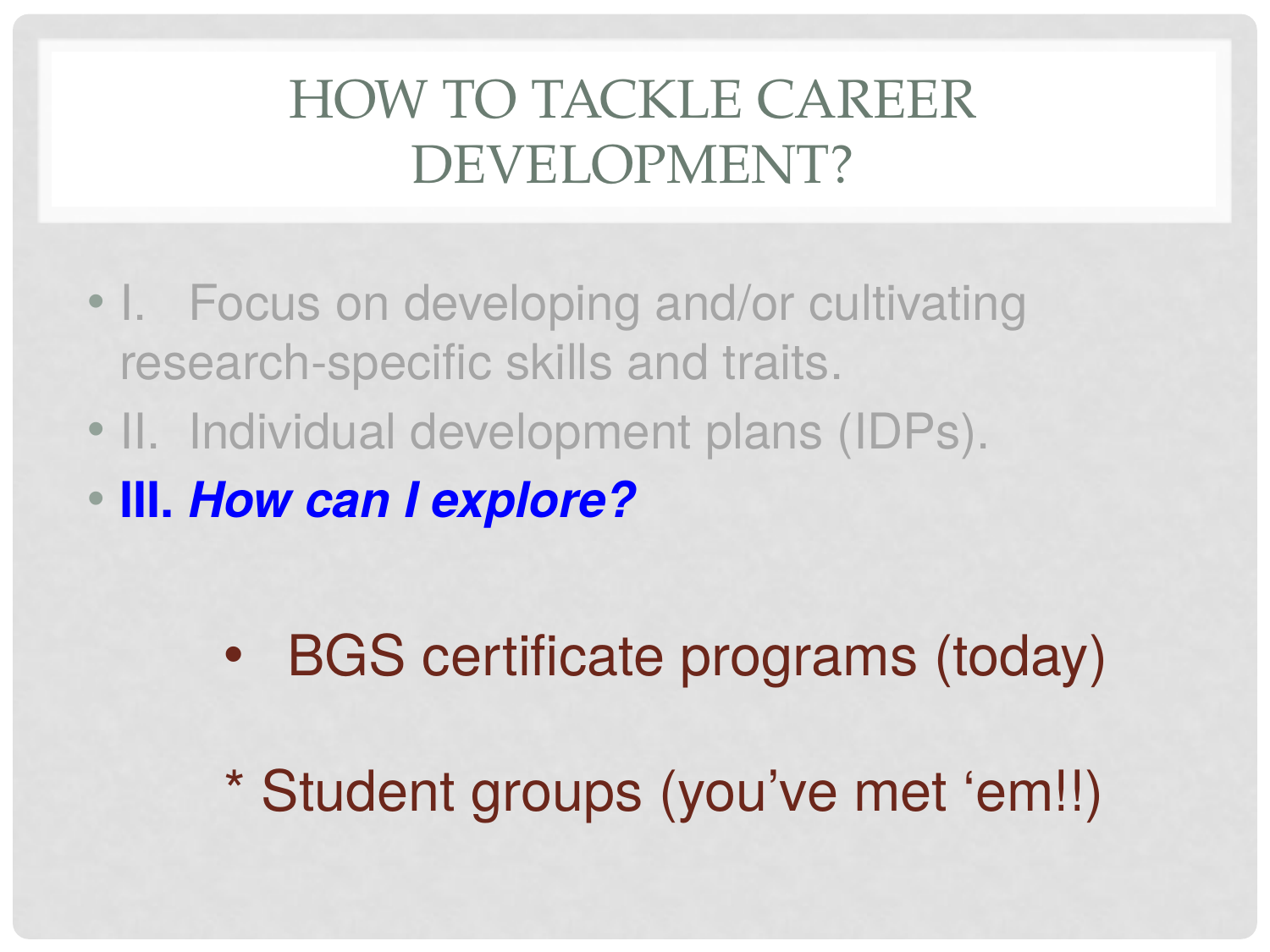

# How to tackle career development?
I.   Focus on developing and/or cultivating research-specific skills and traits.
II.  Individual development plans (IDPs).
III. How can I explore?

BGS certificate programs (today)

* Student groups (you’ve met ‘em!!)